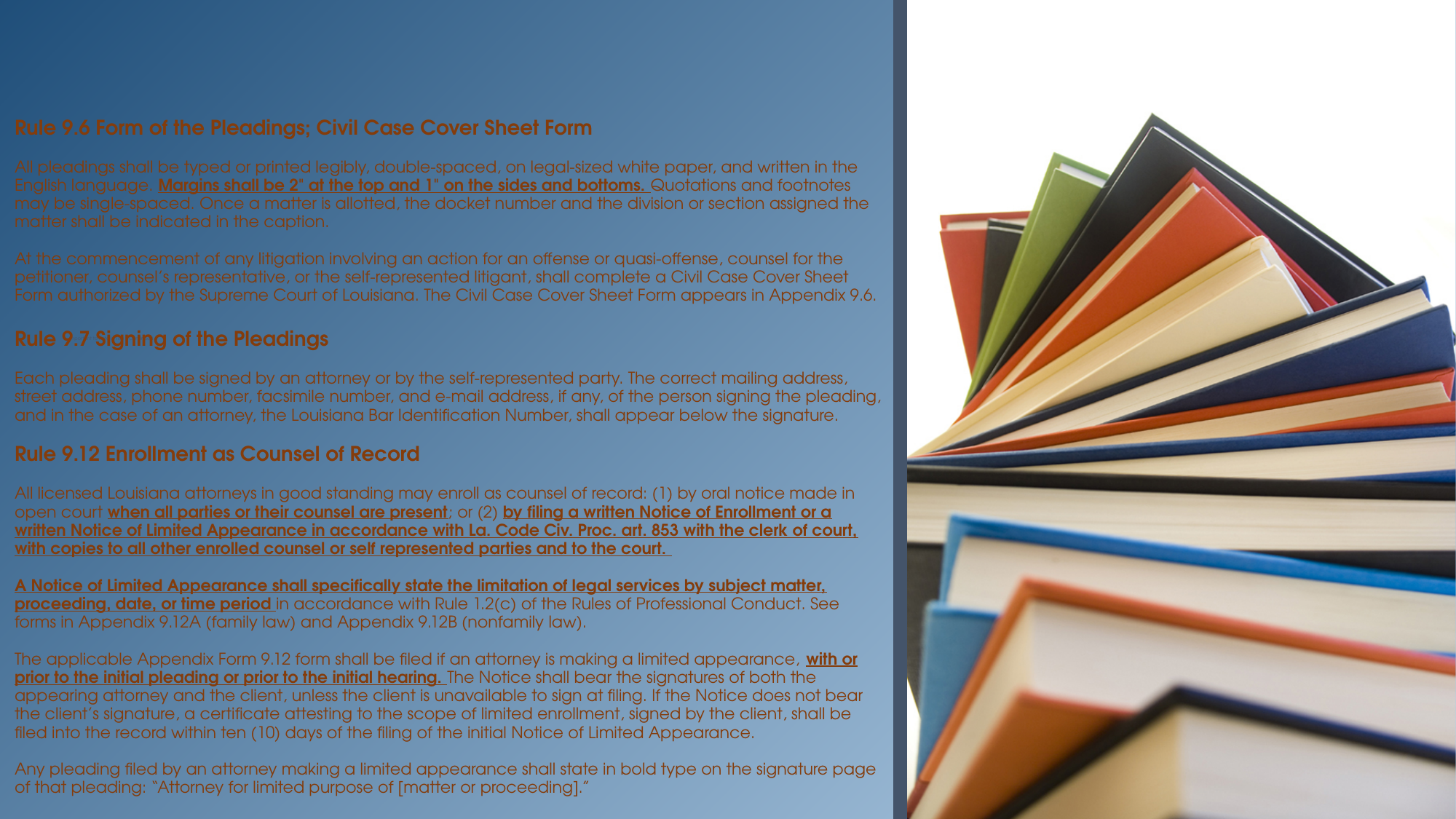

Rule 9.6 Form of the Pleadings; Civil Case Cover Sheet Form

All pleadings shall be typed or printed legibly, double-spaced, on legal-sized white paper, and written in the English language. Margins shall be 2" at the top and 1" on the sides and bottoms. Quotations and footnotes may be single-spaced. Once a matter is allotted, the docket number and the division or section assigned the matter shall be indicated in the caption.

At the commencement of any litigation involving an action for an offense or quasi-offense, counsel for the petitioner, counsel’s representative, or the self-represented litigant, shall complete a Civil Case Cover Sheet Form authorized by the Supreme Court of Louisiana. The Civil Case Cover Sheet Form appears in Appendix 9.6.

Rule 9.7 Signing of the Pleadings

Each pleading shall be signed by an attorney or by the self-represented party. The correct mailing address, street address, phone number, facsimile number, and e-mail address, if any, of the person signing the pleading, and in the case of an attorney, the Louisiana Bar Identification Number, shall appear below the signature.

Rule 9.12 Enrollment as Counsel of Record

All licensed Louisiana attorneys in good standing may enroll as counsel of record: (1) by oral notice made in open court when all parties or their counsel are present; or (2) by filing a written Notice of Enrollment or a written Notice of Limited Appearance in accordance with La. Code Civ. Proc. art. 853 with the clerk of court, with copies to all other enrolled counsel or self represented parties and to the court.

A Notice of Limited Appearance shall specifically state the limitation of legal services by subject matter, proceeding, date, or time period in accordance with Rule 1.2(c) of the Rules of Professional Conduct. See forms in Appendix 9.12A (family law) and Appendix 9.12B (nonfamily law).

The applicable Appendix Form 9.12 form shall be filed if an attorney is making a limited appearance, with or prior to the initial pleading or prior to the initial hearing. The Notice shall bear the signatures of both the appearing attorney and the client, unless the client is unavailable to sign at filing. If the Notice does not bear the client’s signature, a certificate attesting to the scope of limited enrollment, signed by the client, shall be filed into the record within ten (10) days of the filing of the initial Notice of Limited Appearance.

Any pleading filed by an attorney making a limited appearance shall state in bold type on the signature page of that pleading: “Attorney for limited purpose of [matter or proceeding].”
# Important to note in Title II Continued: